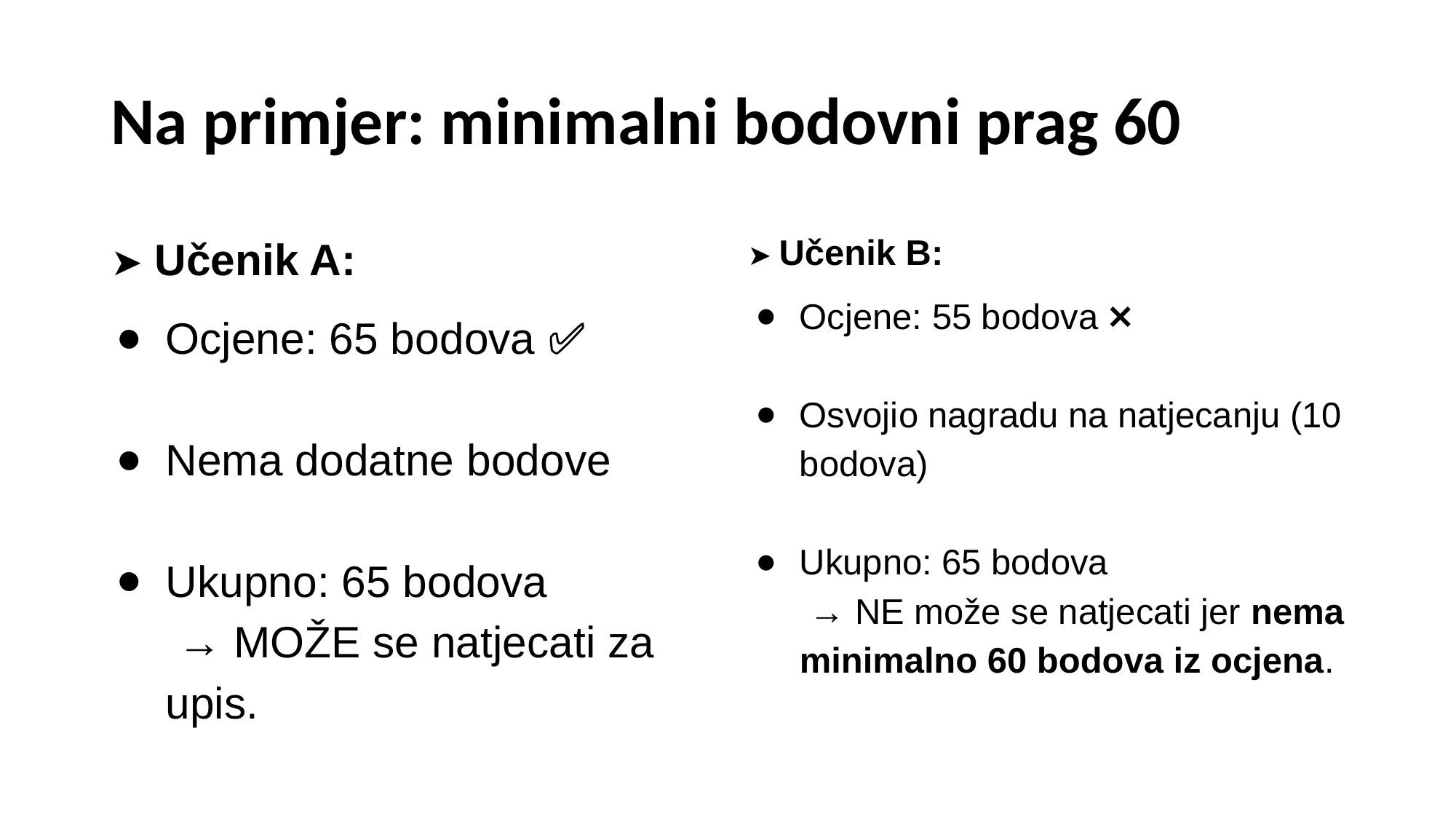

# Na primjer: minimalni bodovni prag 60
➤ Učenik A:
Ocjene: 65 bodova ✅
Nema dodatne bodove
Ukupno: 65 bodova
 → MOŽE se natjecati za upis.

➤ Učenik B:
Ocjene: 55 bodova ❌
Osvojio nagradu na natjecanju (10 bodova)
Ukupno: 65 bodova
 → NE može se natjecati jer nema minimalno 60 bodova iz ocjena.